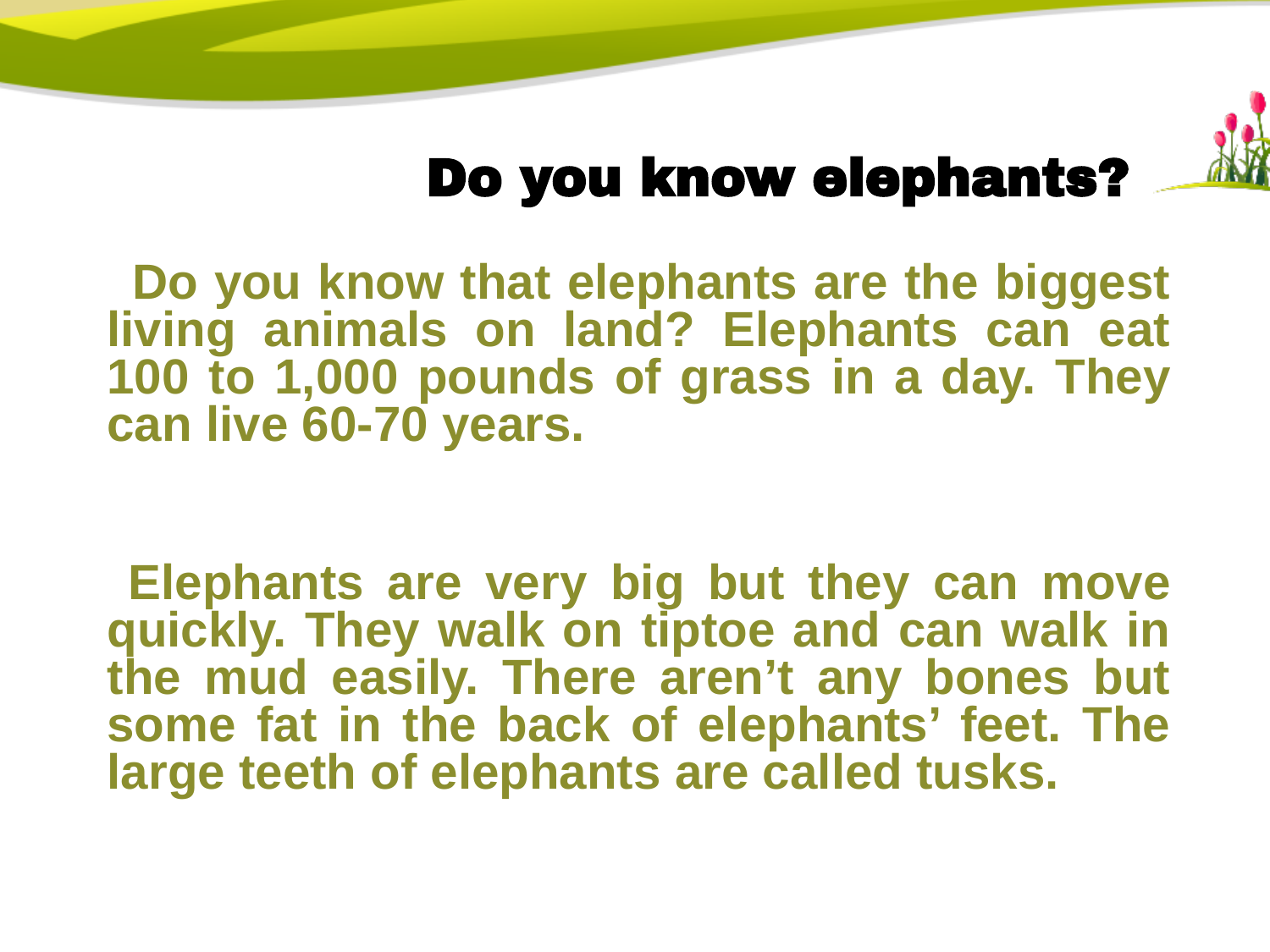

# Do you know elephants?
      Do you know that elephants are the biggest living animals on land? Elephants can eat 100 to 1,000 pounds of grass in a day. They can live 60-70 years.

   Elephants are very big but they can move quickly. They walk on tiptoe and can walk in the mud easily. There aren’t any bones but some fat in the back of elephants’ feet. The large teeth of elephants are called tusks.